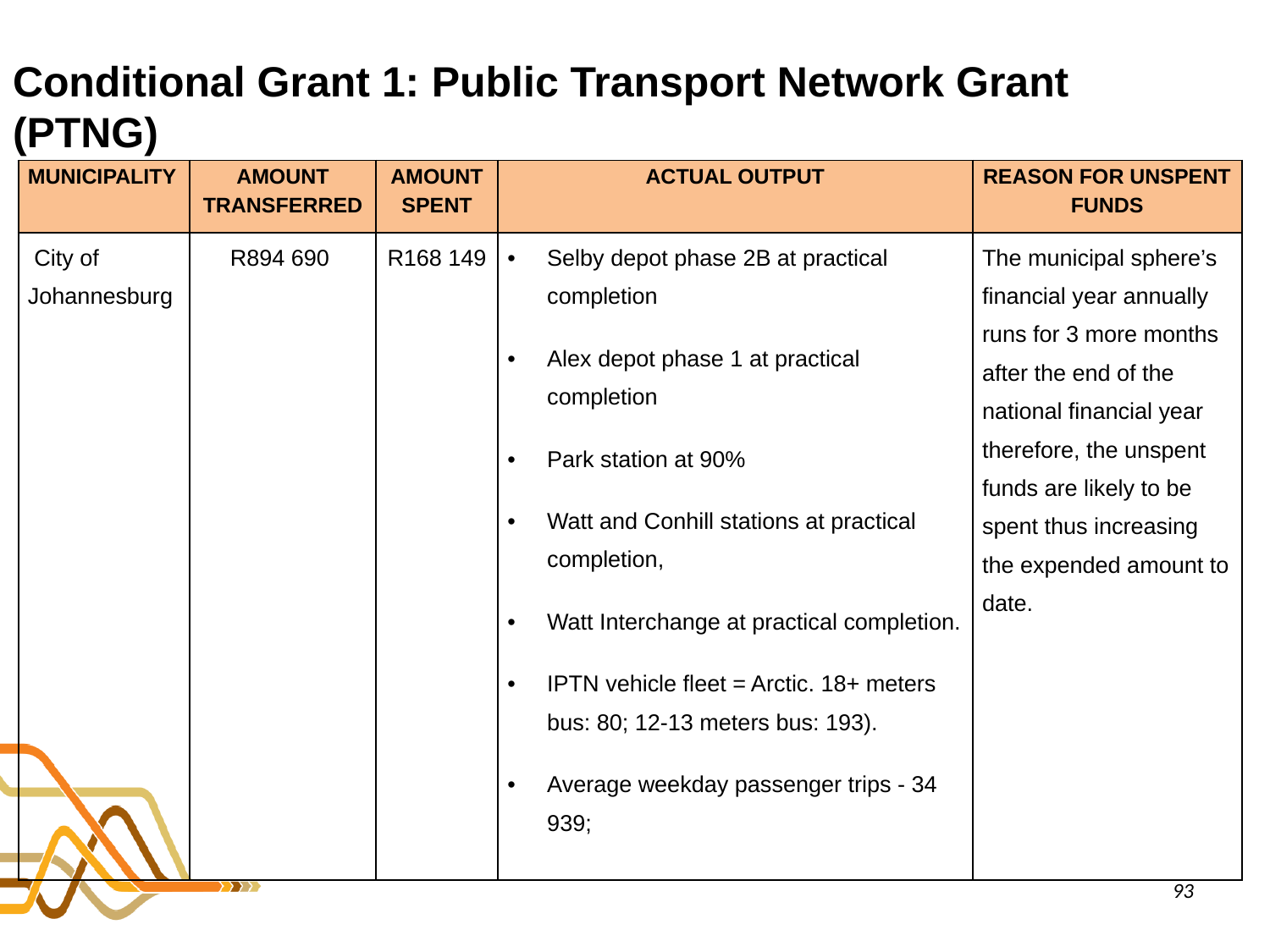

# Conditional Grant 1: Public Transport Network Grant (PTNG)
| MUNICIPALITY | AMOUNT TRANSFERRED | AMOUNT SPENT | ACTUAL OUTPUT | REASON FOR UNSPENT FUNDS |
| --- | --- | --- | --- | --- |
| City of Johannesburg | R894 690 | R168 149 | Selby depot phase 2B at practical completion Alex depot phase 1 at practical completion Park station at 90% Watt and Conhill stations at practical completion, Watt Interchange at practical completion. IPTN vehicle fleet = Arctic. 18+ meters bus: 80; 12-13 meters bus: 193). Average weekday passenger trips - 34 939; | The municipal sphere’s financial year annually runs for 3 more months after the end of the national financial year therefore, the unspent funds are likely to be spent thus increasing the expended amount to date. |
93
95